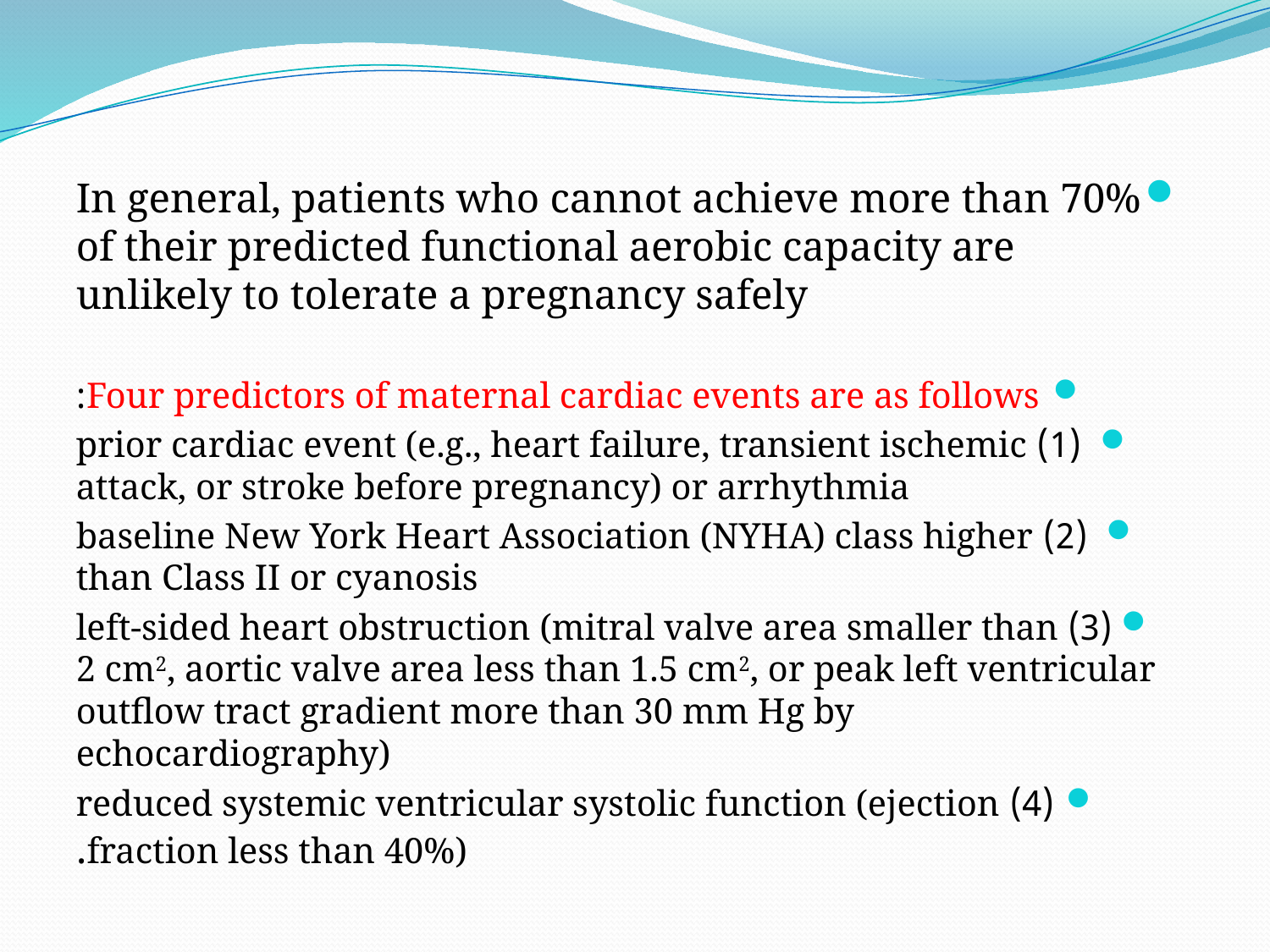

#
In general, patients who cannot achieve more than 70% of their predicted functional aerobic capacity are unlikely to tolerate a pregnancy safely

Four predictors of maternal cardiac events are as follows:
 (1) prior cardiac event (e.g., heart failure, transient ischemic attack, or stroke before pregnancy) or arrhythmia
 (2) baseline New York Heart Association (NYHA) class higher than Class II or cyanosis
(3) left-sided heart obstruction (mitral valve area smaller than 2 cm2, aortic valve area less than 1.5 cm2, or peak left ventricular outflow tract gradient more than 30 mm Hg by echocardiography)
(4) reduced systemic ventricular systolic function (ejection fraction less than 40%).